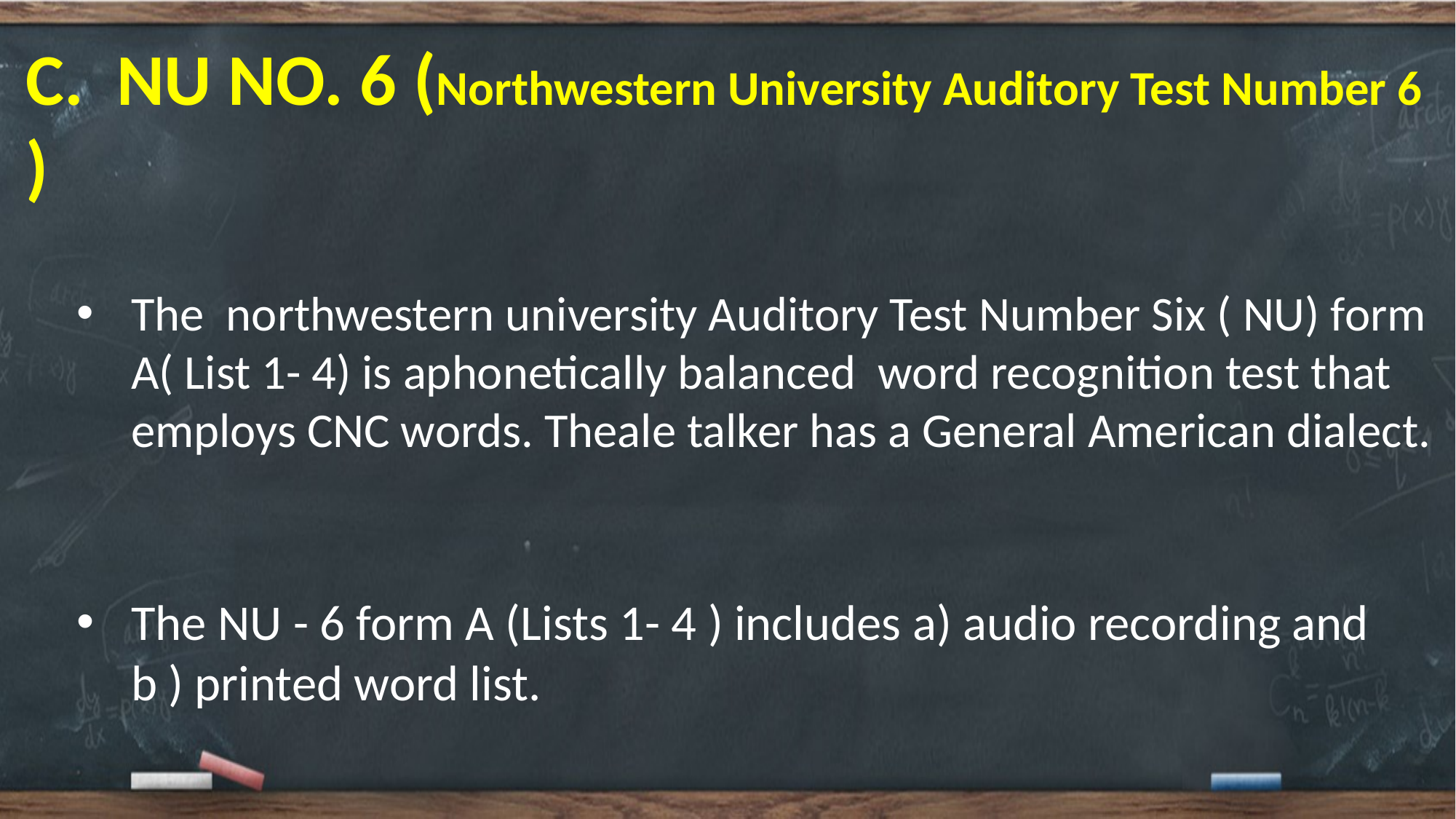

C.  NU NO. 6 (Northwestern University Auditory Test Number 6 )
The  northwestern university Auditory Test Number Six ( NU) form A( List 1- 4) is aphonetically balanced  word recognition test that employs CNC words. Theale talker has a General American dialect.
The NU - 6 form A (Lists 1- 4 ) includes a) audio recording and b ) printed word list.